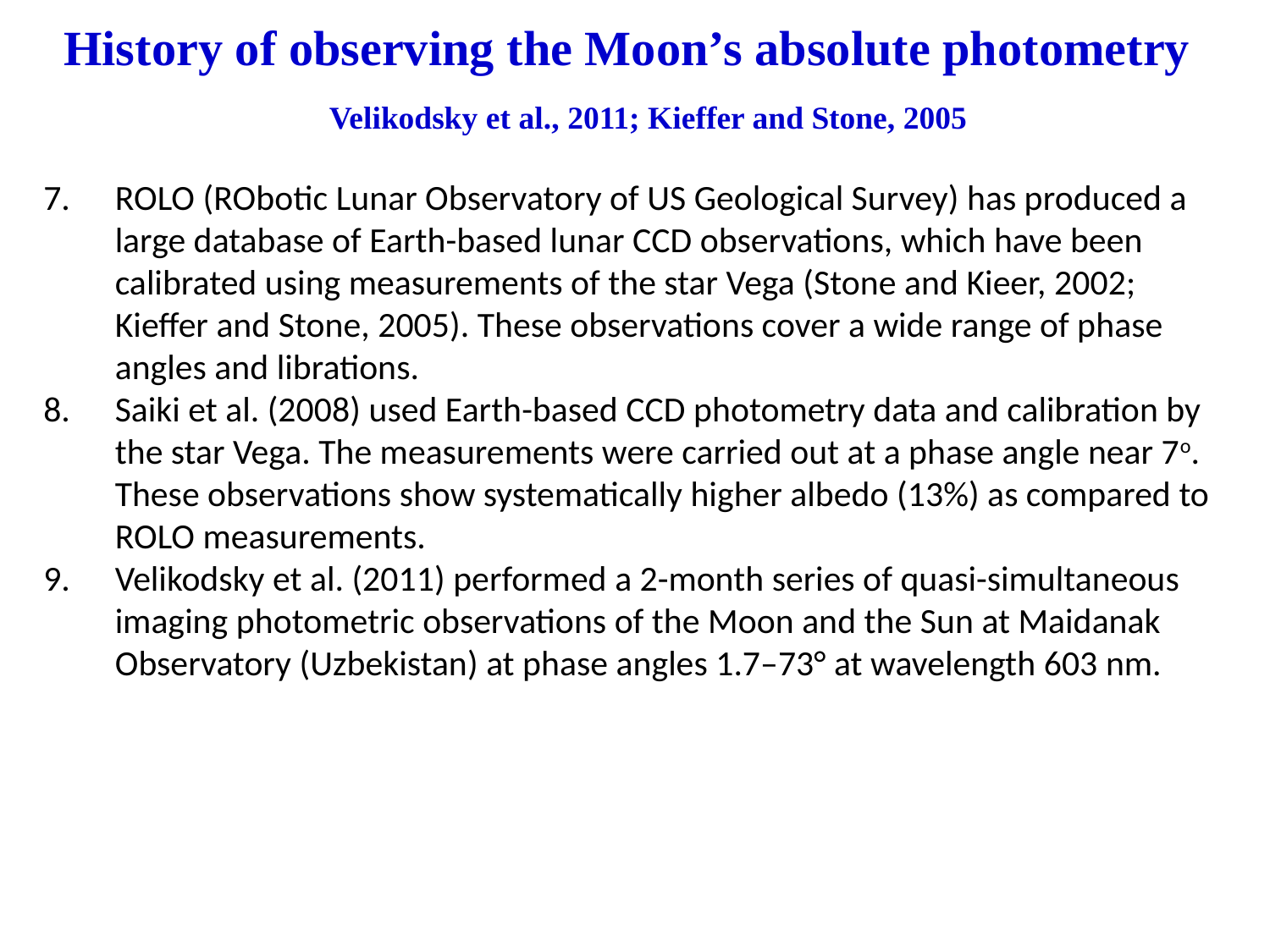

History of observing the Moon’s absolute photometry
Velikodsky et al., 2011; Kieffer and Stone, 2005
ROLO (RObotic Lunar Observatory of US Geological Survey) has produced a large database of Earth-based lunar CCD observations, which have been calibrated using measurements of the star Vega (Stone and Kieer, 2002; Kieffer and Stone, 2005). These observations cover a wide range of phase angles and librations.
Saiki et al. (2008) used Earth-based CCD photometry data and calibration by the star Vega. The measurements were carried out at a phase angle near 7o. These observations show systematically higher albedo (13%) as compared to ROLO measurements.
Velikodsky et al. (2011) performed a 2-month series of quasi-simultaneous imaging photometric observations of the Moon and the Sun at Maidanak Observatory (Uzbekistan) at phase angles 1.7–73° at wavelength 603 nm.